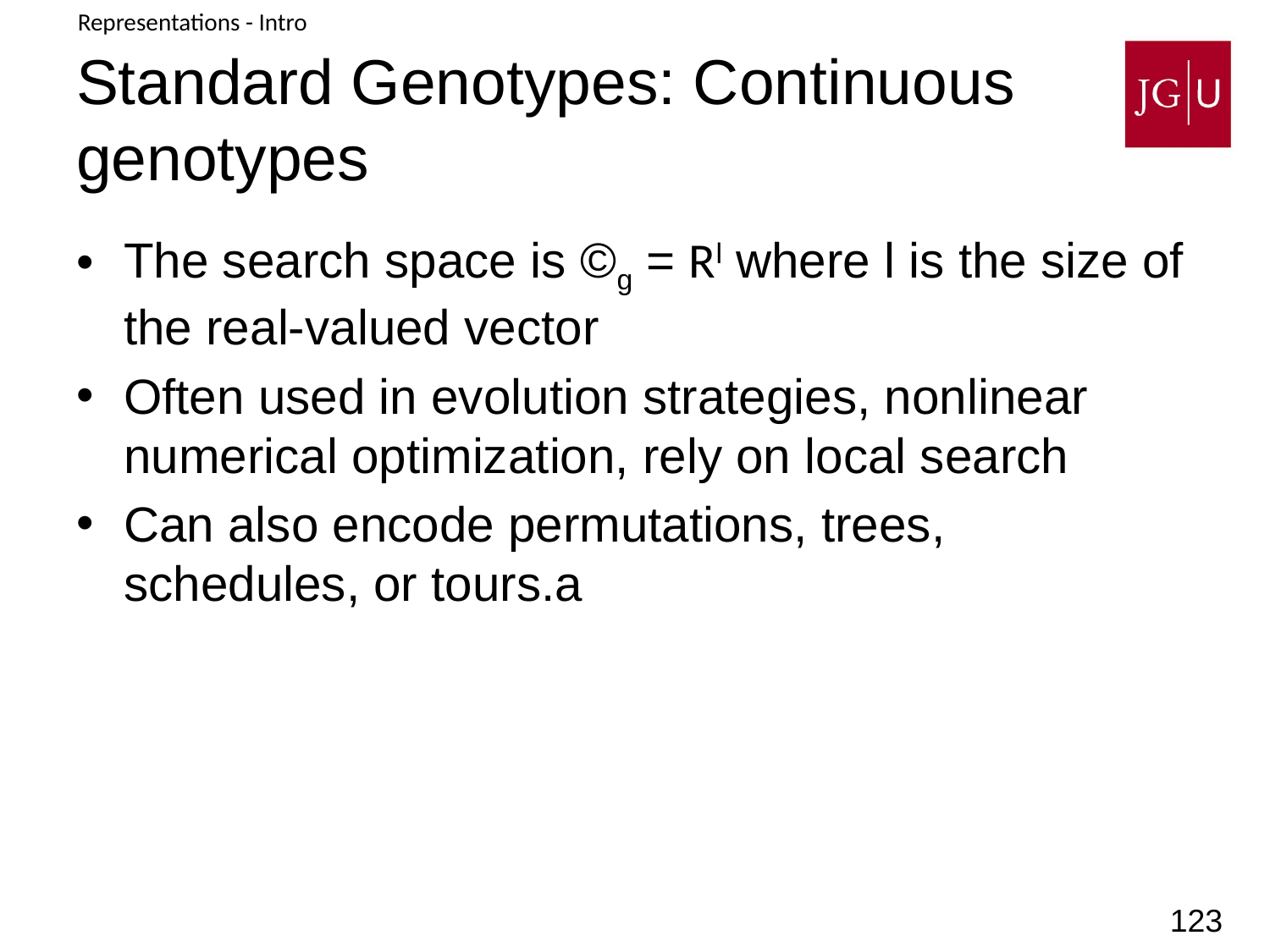

Representations - Intro

# Standard Genotypes: Continuous genotypes
The search space is ©g = Rl where l is the size of the real-valued vector
Often used in evolution strategies, nonlinear numerical optimization, rely on local search
Can also encode permutations, trees, schedules, or tours.a